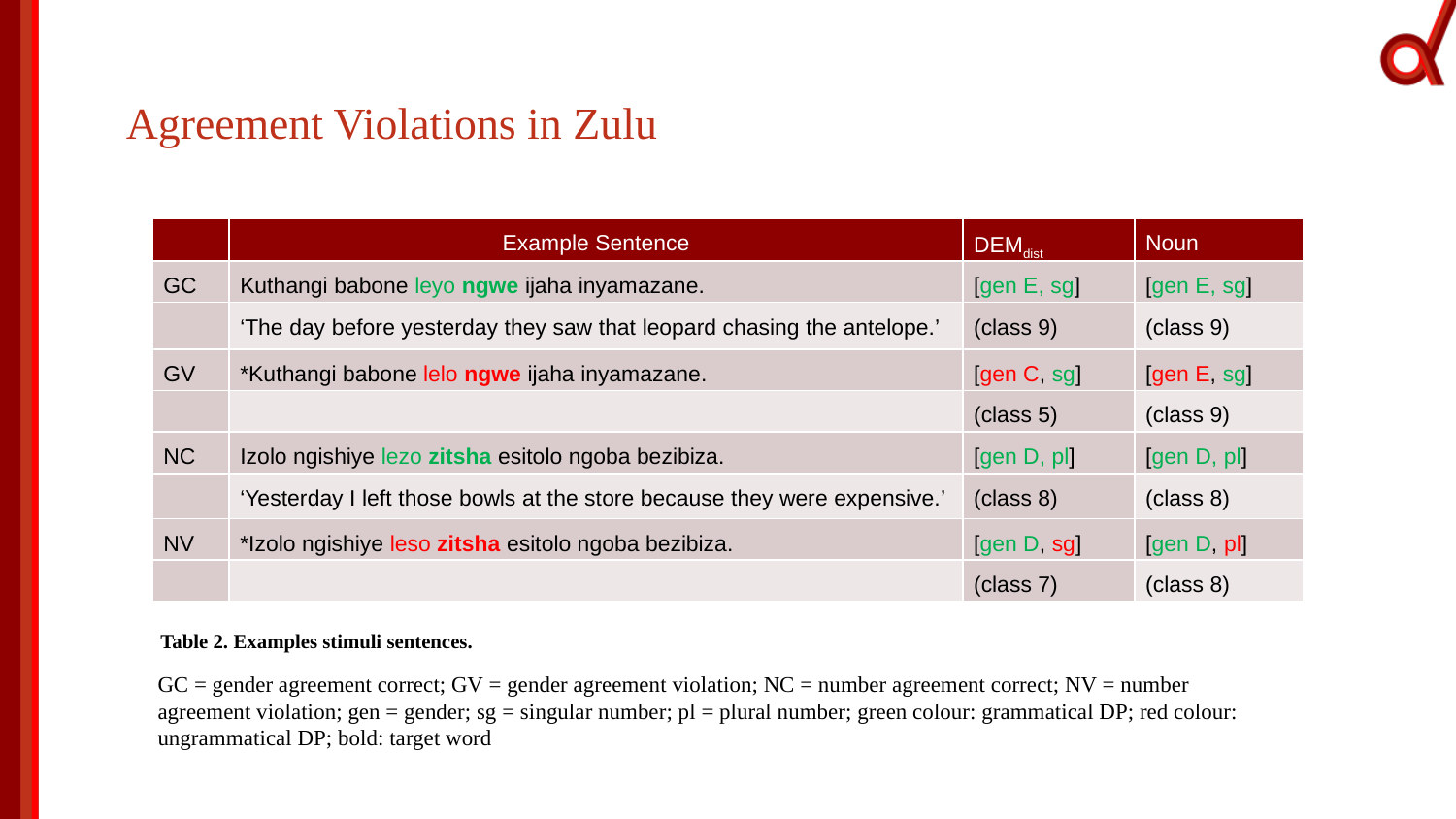

Agreement Violations in Zulu
|  | Example Sentence | DEMdist | Noun |
| --- | --- | --- | --- |
| GC | Kuthangi babone leyo ngwe ijaha inyamazane. | [gen E, sg] | [gen E, sg] |
|  | ‘The day before yesterday they saw that leopard chasing the antelope.’ | (class 9) | (class 9) |
| GV | \*Kuthangi babone lelo ngwe ijaha inyamazane. | [gen C, sg] | [gen E, sg] |
|  |  | (class 5) | (class 9) |
| NC | Izolo ngishiye lezo zitsha esitolo ngoba bezibiza. | [gen D, pl] | [gen D, pl] |
|  | ‘Yesterday I left those bowls at the store because they were expensive.’ | (class 8) | (class 8) |
| NV | \*Izolo ngishiye leso zitsha esitolo ngoba bezibiza. | [gen D, sg] | [gen D, pl] |
|  |  | (class 7) | (class 8) |
Table 2. Examples stimuli sentences.
GC = gender agreement correct; GV = gender agreement violation; NC = number agreement correct; NV = number agreement violation; gen = gender; sg = singular number; pl = plural number; green colour: grammatical DP; red colour: ungrammatical DP; bold: target word